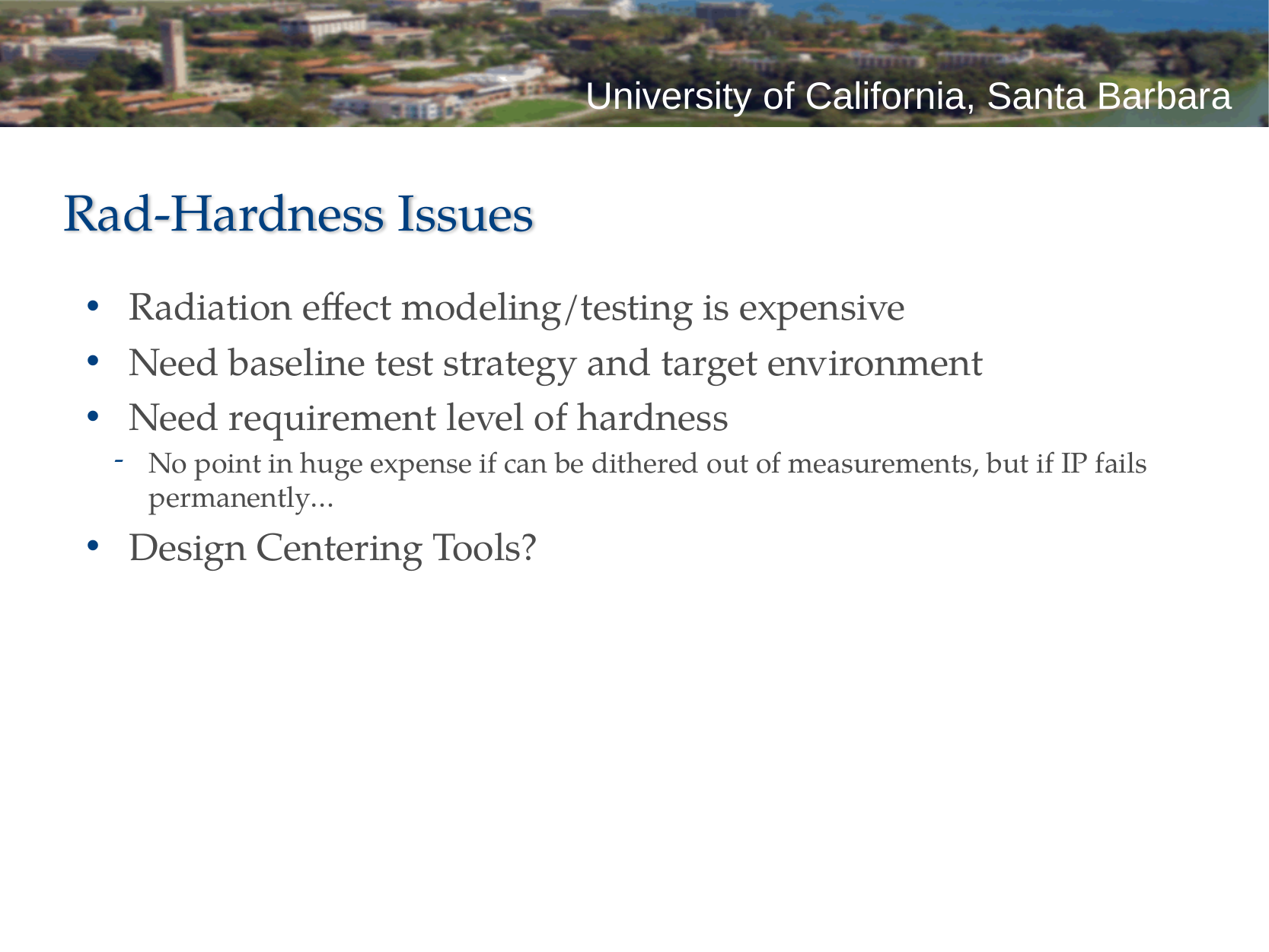

# Rad-Hardness Issues
Radiation effect modeling/testing is expensive
Need baseline test strategy and target environment
Need requirement level of hardness
No point in huge expense if can be dithered out of measurements, but if IP fails permanently…
Design Centering Tools?